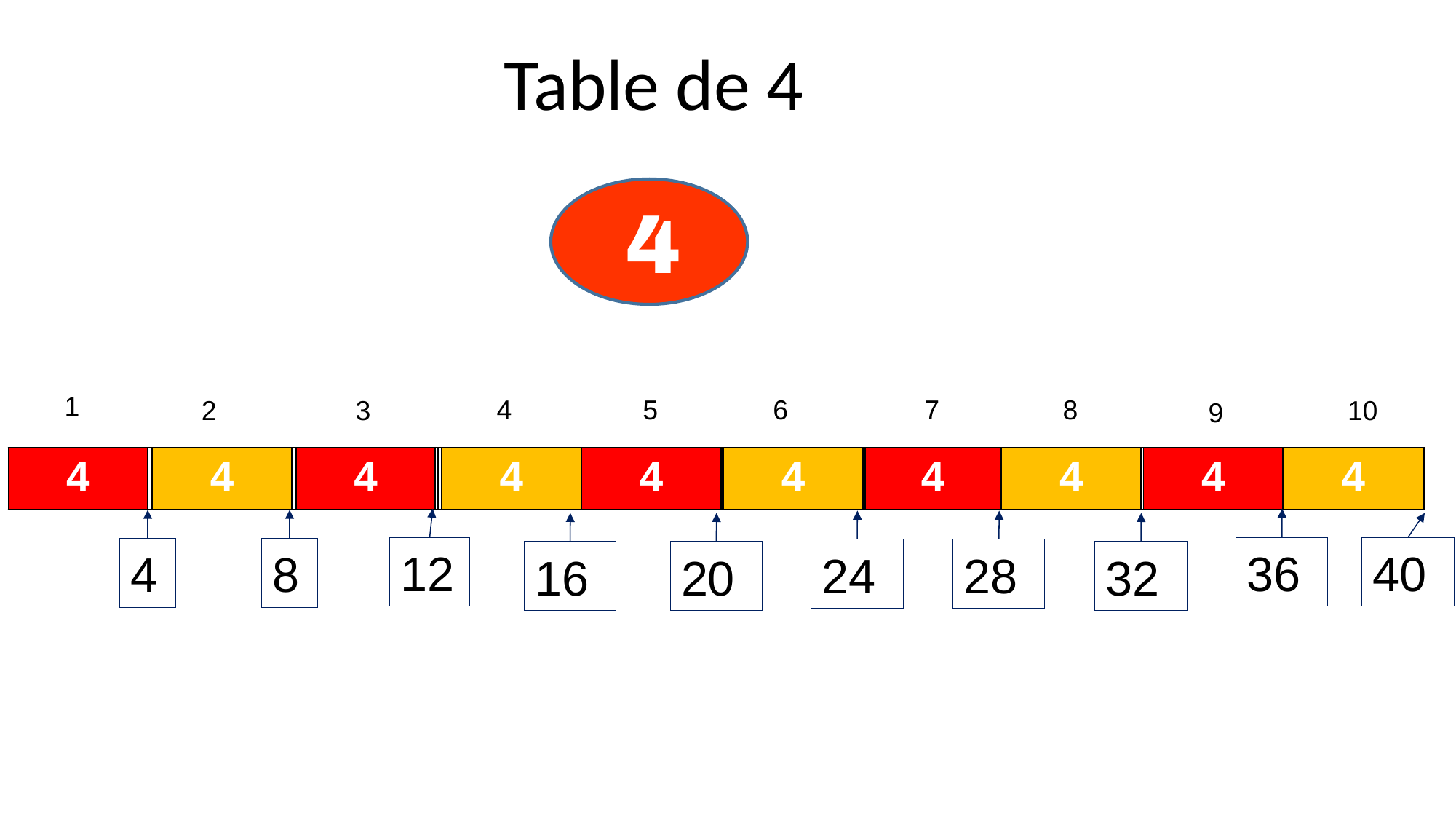

Table de 4

4
1
5
6
7
8
4
2
3
10
9
|  |  |  |  |  |  |  |  |  |  |
| --- | --- | --- | --- | --- | --- | --- | --- | --- | --- |
| 4 |
| --- |
| 4 |
| --- |
| 4 |
| --- |
| 4 |
| --- |
| 4 |
| --- |
| 4 |
| --- |
| 4 |
| --- |
| 4 |
| --- |
| 4 |
| --- |
| 4 |
| --- |
12
36
4
8
24
28
16
20
32
40